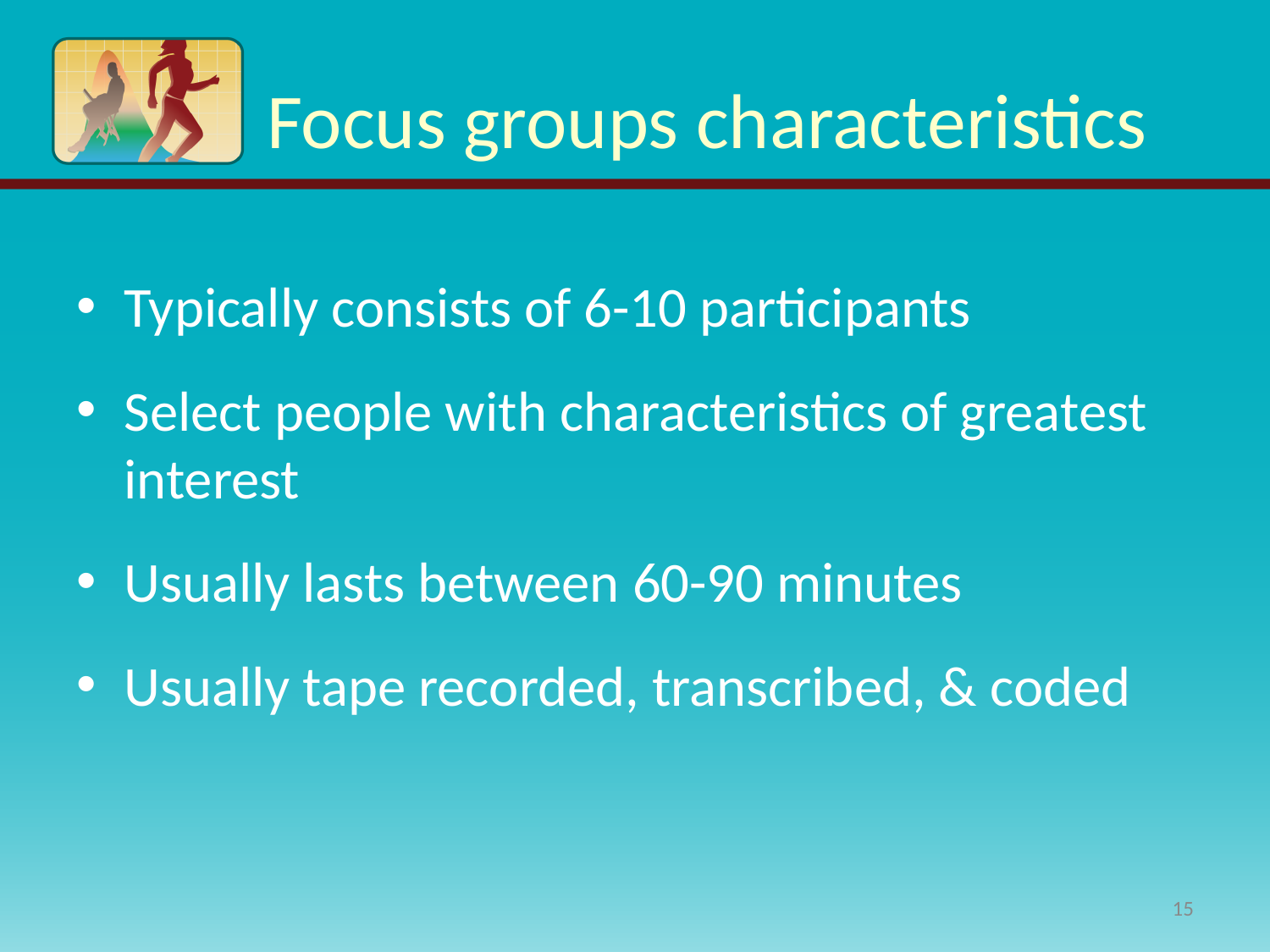

# Focus groups characteristics
Typically consists of 6-10 participants

Select people with characteristics of greatest interest

Usually lasts between 60-90 minutes

Usually tape recorded, transcribed, & coded

15